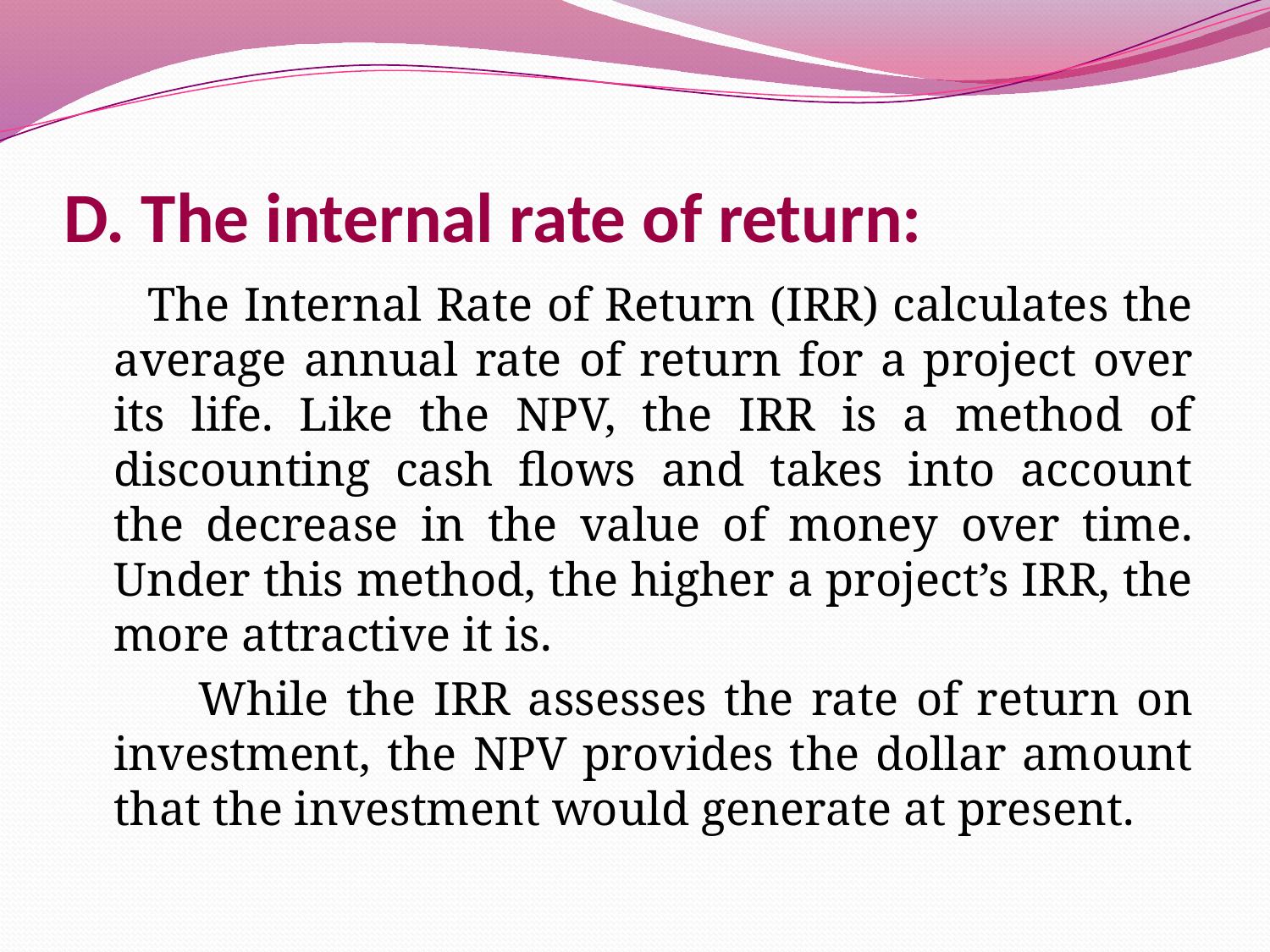

# D. The internal rate of return:
     The Internal Rate of Return (IRR) calculates the average annual rate of return for a project over its life. Like the NPV, the IRR is a method of discounting cash flows and takes into account the decrease in the value of money over time. Under this method, the higher a project’s IRR, the more attractive it is.
       While the IRR assesses the rate of return on investment, the NPV provides the dollar amount that the investment would generate at present.